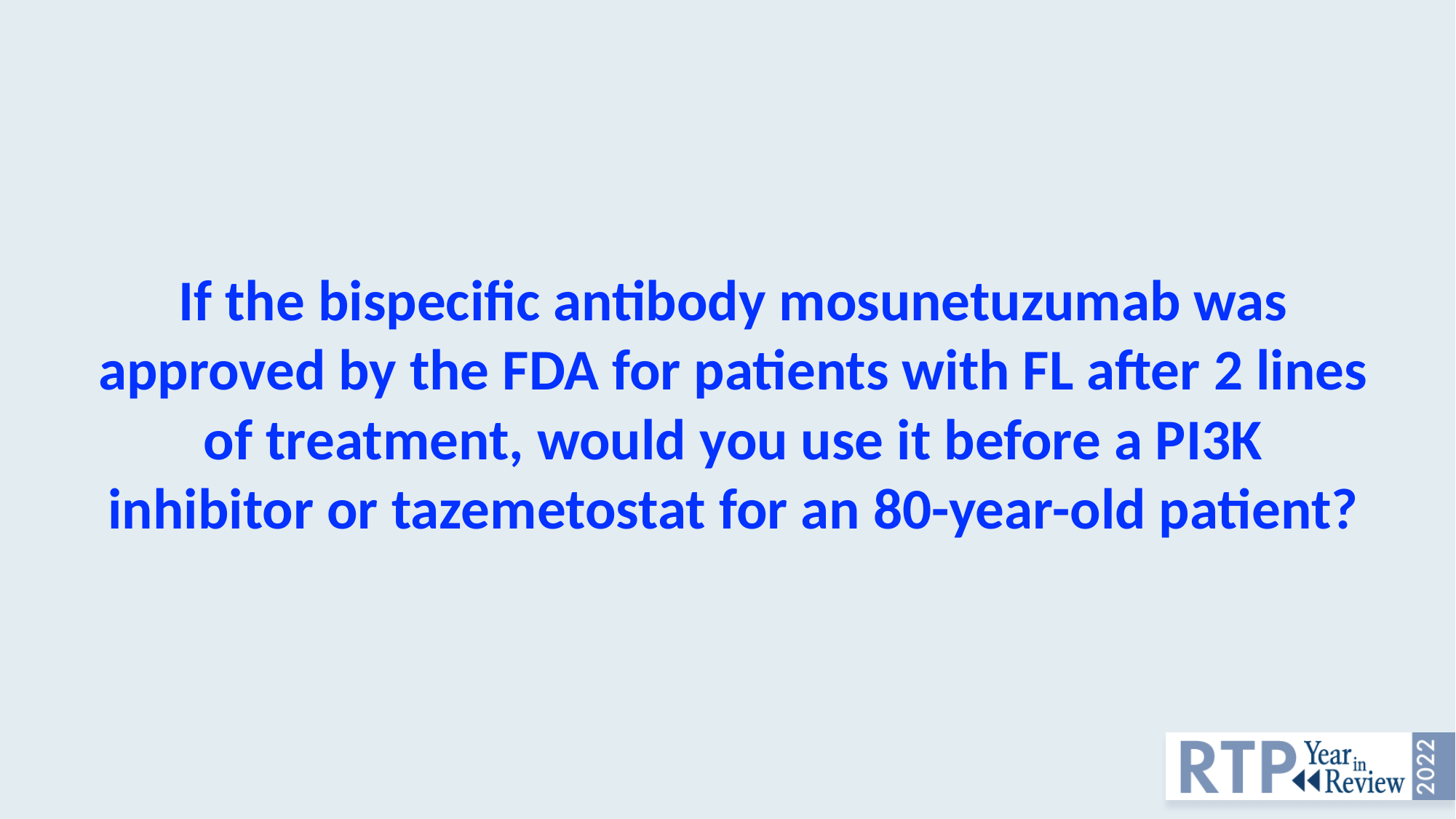

If the bispecific antibody mosunetuzumab was approved by the FDA for patients with FL after 2 lines of treatment, would you use it before a PI3K inhibitor or tazemetostat for an 80-year-old patient?